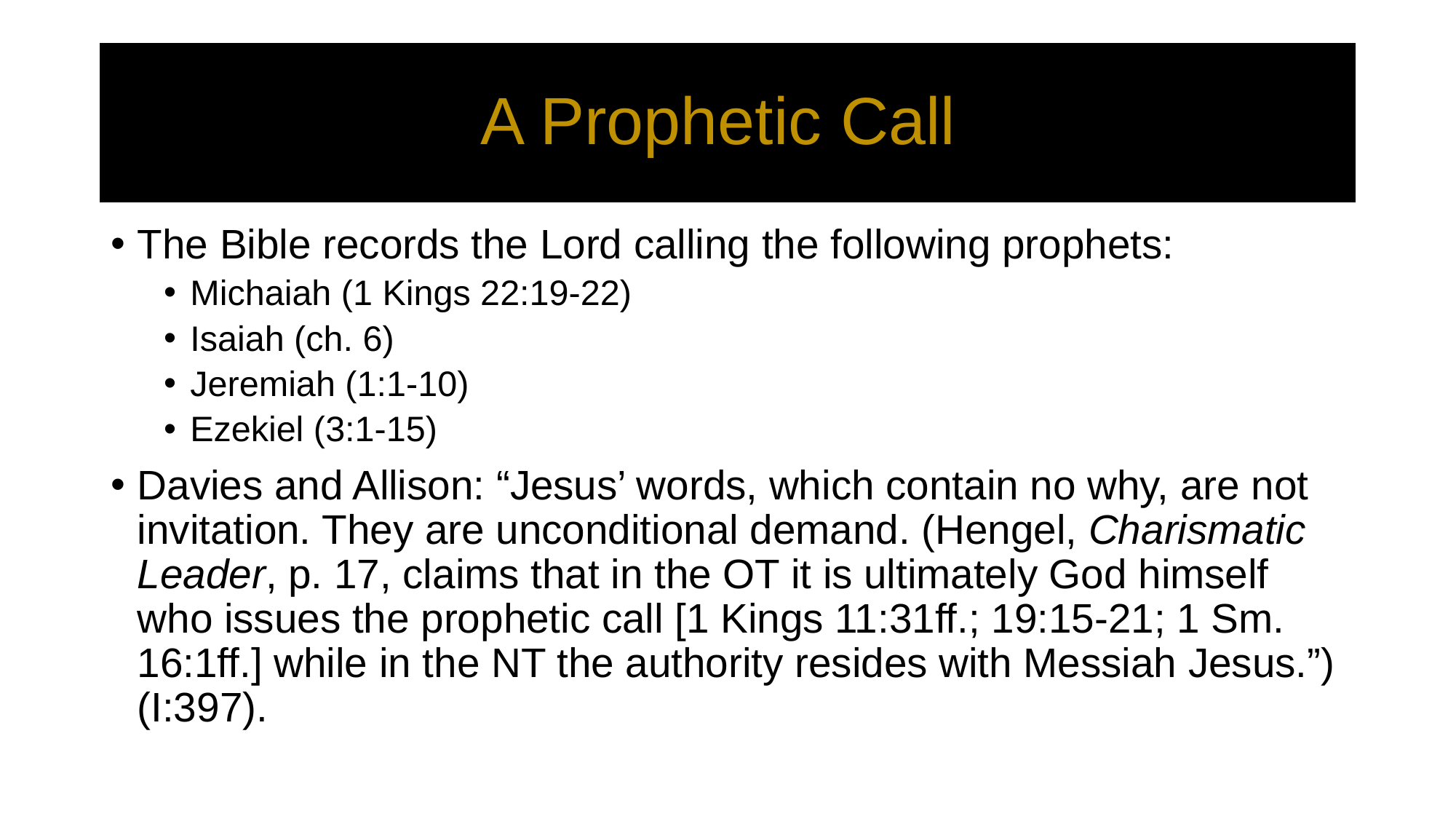

# A Prophetic Call
The Bible records the Lord calling the following prophets:
Michaiah (1 Kings 22:19-22)
Isaiah (ch. 6)
Jeremiah (1:1-10)
Ezekiel (3:1-15)
Davies and Allison: “Jesus’ words, which contain no why, are not invitation. They are unconditional demand. (Hengel, Charismatic Leader, p. 17, claims that in the OT it is ultimately God himself who issues the prophetic call [1 Kings 11:31ff.; 19:15-21; 1 Sm. 16:1ff.] while in the NT the authority resides with Messiah Jesus.”) (I:397).